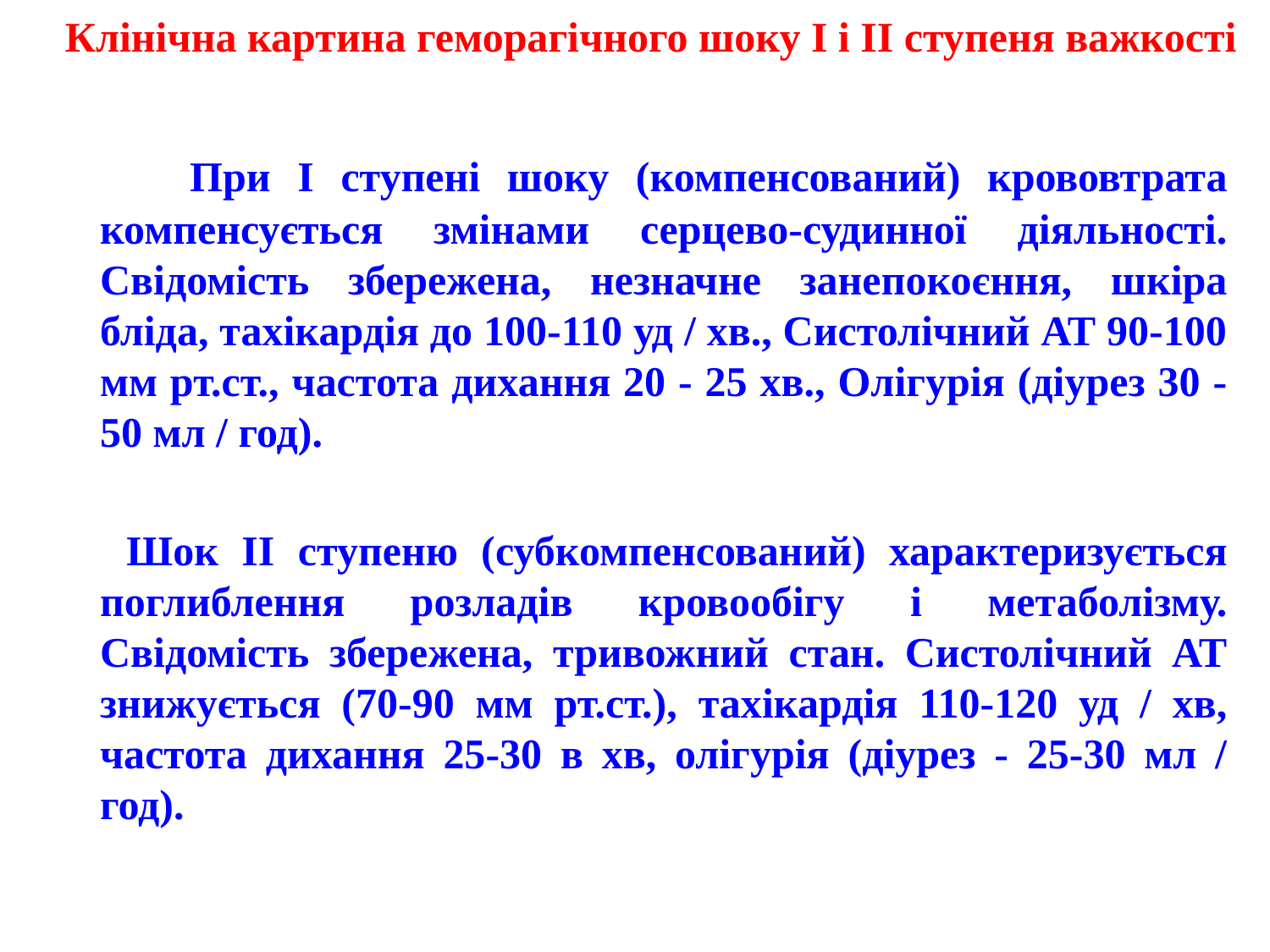

Клінічна картина геморагічного шоку I і ІІ ступеня важкості
     При I ступені шоку (компенсований) крововтрата компенсується змінами серцево-судинної діяльності. Свідомість збережена, незначне занепокоєння, шкіра бліда, тахікардія до 100-110 уд / хв., Систолічний АТ 90-100 мм рт.ст., частота дихання 20 - 25 хв., Олігурія (діурез 30 -50 мл / год).

       Шок II ступеню (субкомпенсований) характеризується поглиблення розладів кровообігу і метаболізму. Свідомість збережена, тривожний стан. Систолічний АТ знижується (70-90 мм рт.ст.), тахікардія 110-120 уд / хв, частота дихання 25-30 в хв, олігурія (діурез - 25-30 мл / год).